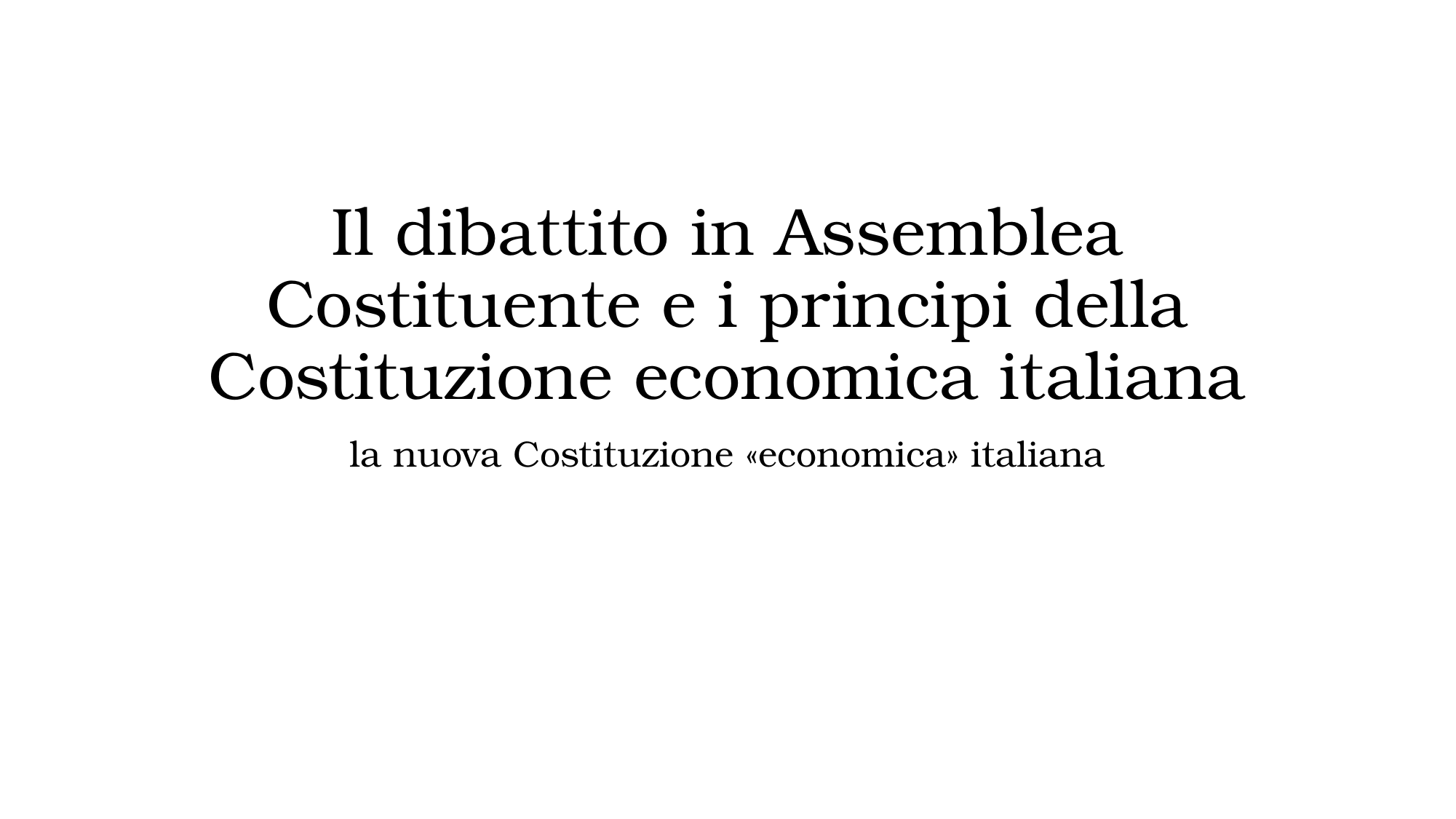

# Il dibattito in Assemblea Costituente e i principi della Costituzione economica italiana
la nuova Costituzione «economica» italiana